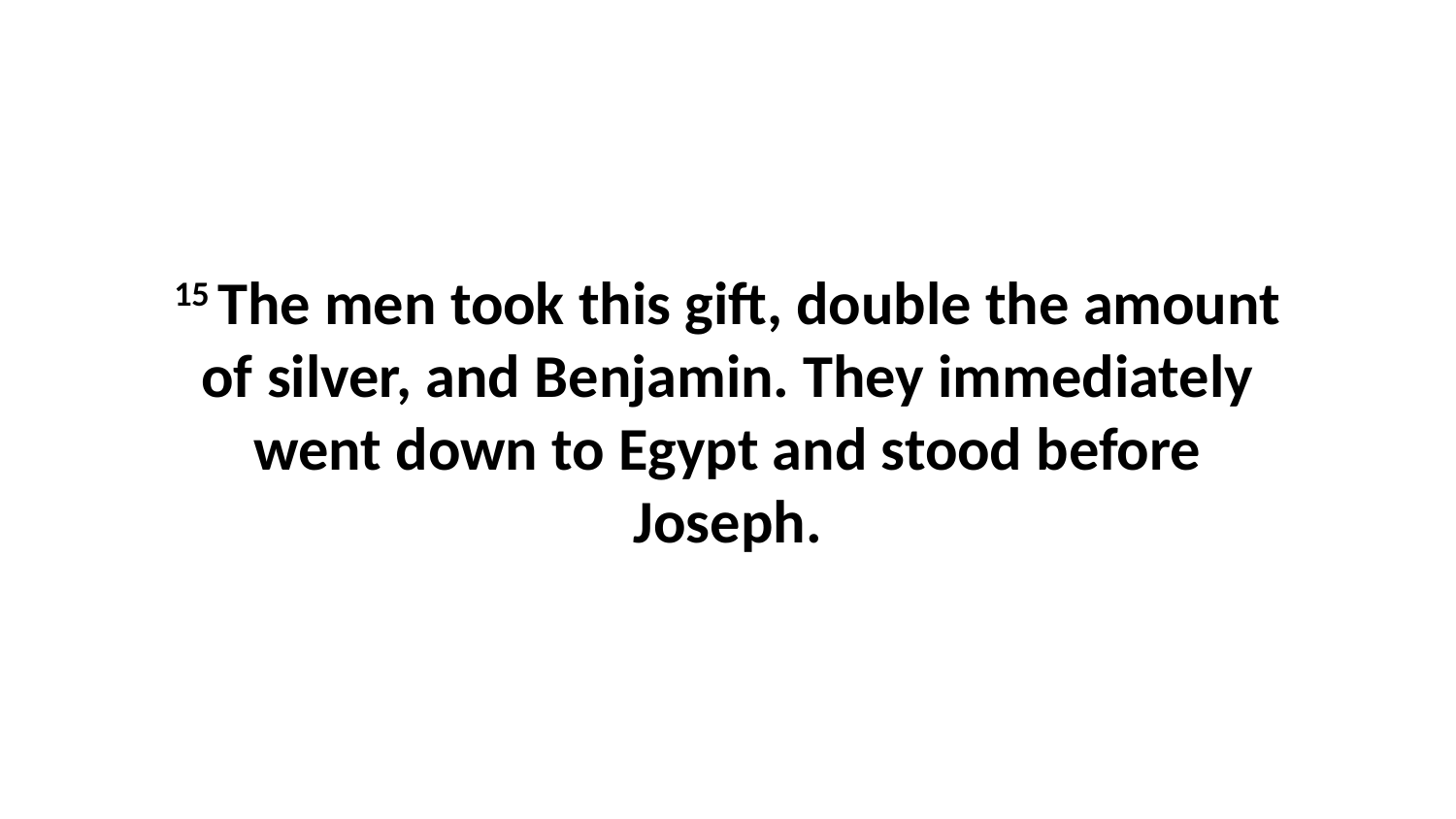

15 The men took this gift, double the amount of silver, and Benjamin. They immediately went down to Egypt and stood before Joseph.